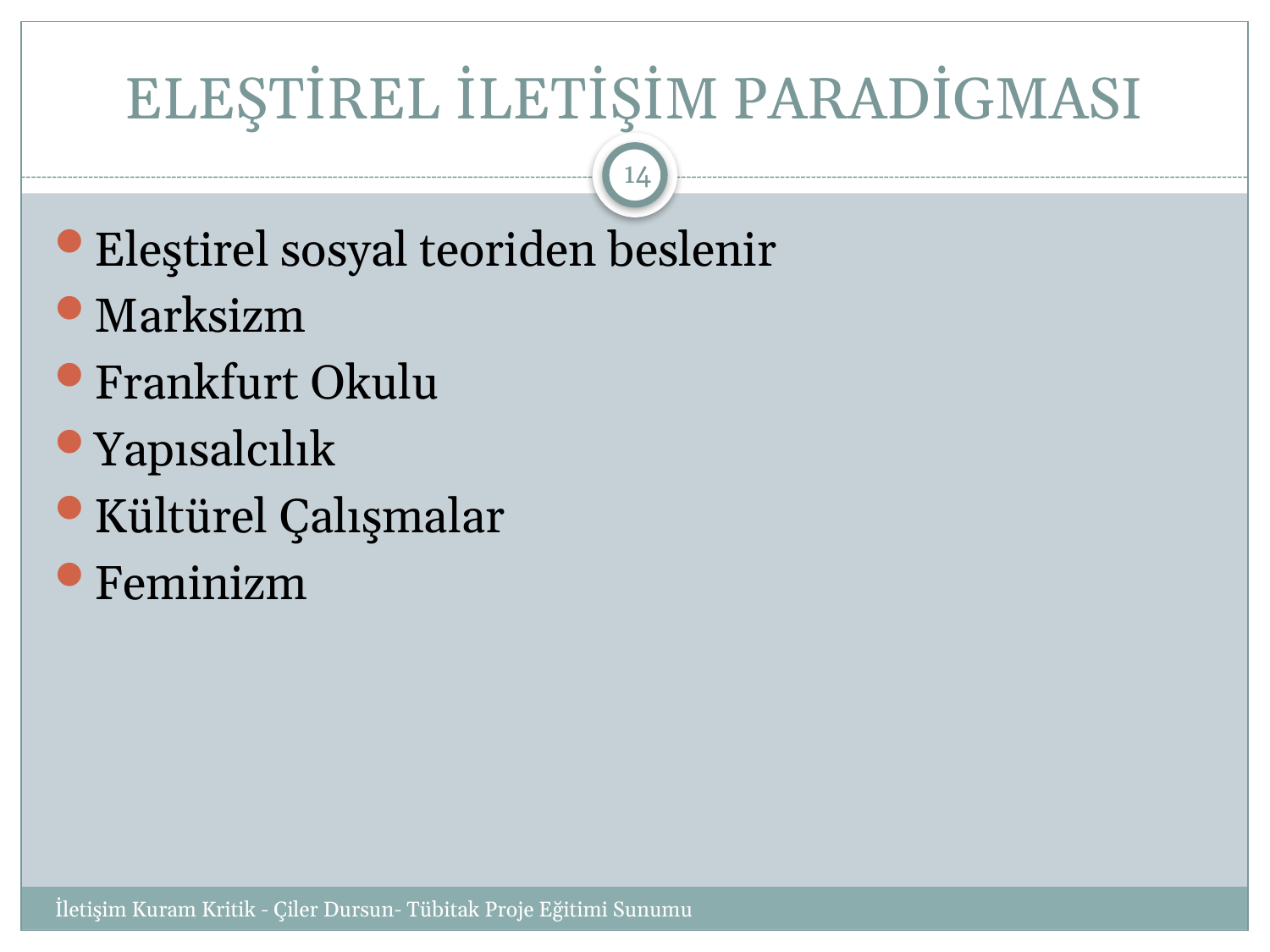

# ELEŞTİREL İLETİŞİM PARADİGMASI
14
Eleştirel sosyal teoriden beslenir
Marksizm
Frankfurt Okulu
Yapısalcılık
Kültürel Çalışmalar
Feminizm
İletişim Kuram Kritik - Çiler Dursun- Tübitak Proje Eğitimi Sunumu